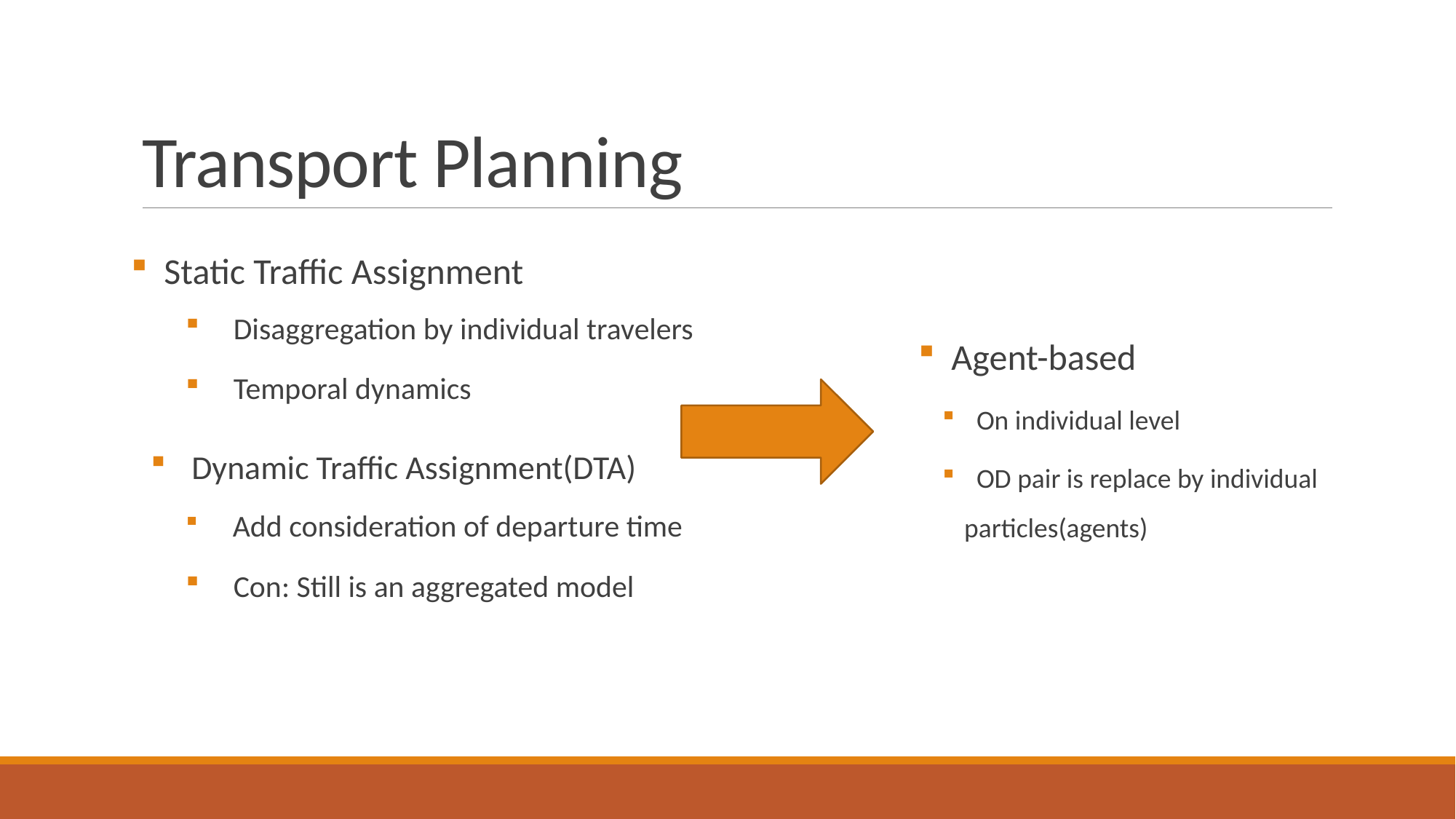

# Transport Planning
  Static Traffic Assignment
  Disaggregation by individual travelers
 Temporal dynamics
Dynamic Traffic Assignment(DTA)
 Add consideration of departure time
 Con: Still is an aggregated model
  Agent-based
  On individual level
  OD pair is replace by individual particles(agents)